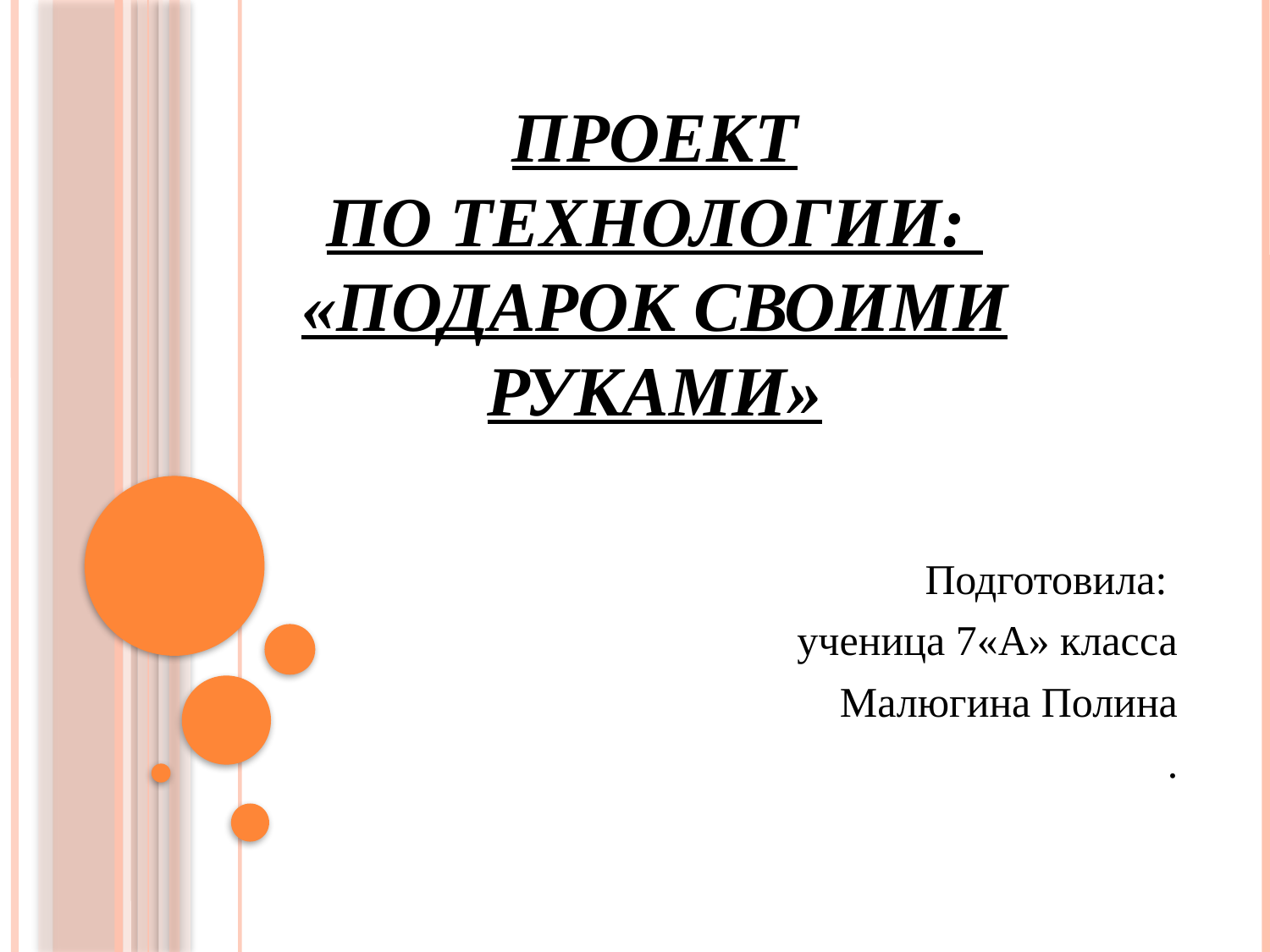

# ПРОЕКТ по технологии: «Подарок своими руками»
Подготовила:
ученица 7«А» класса
Малюгина Полина
.